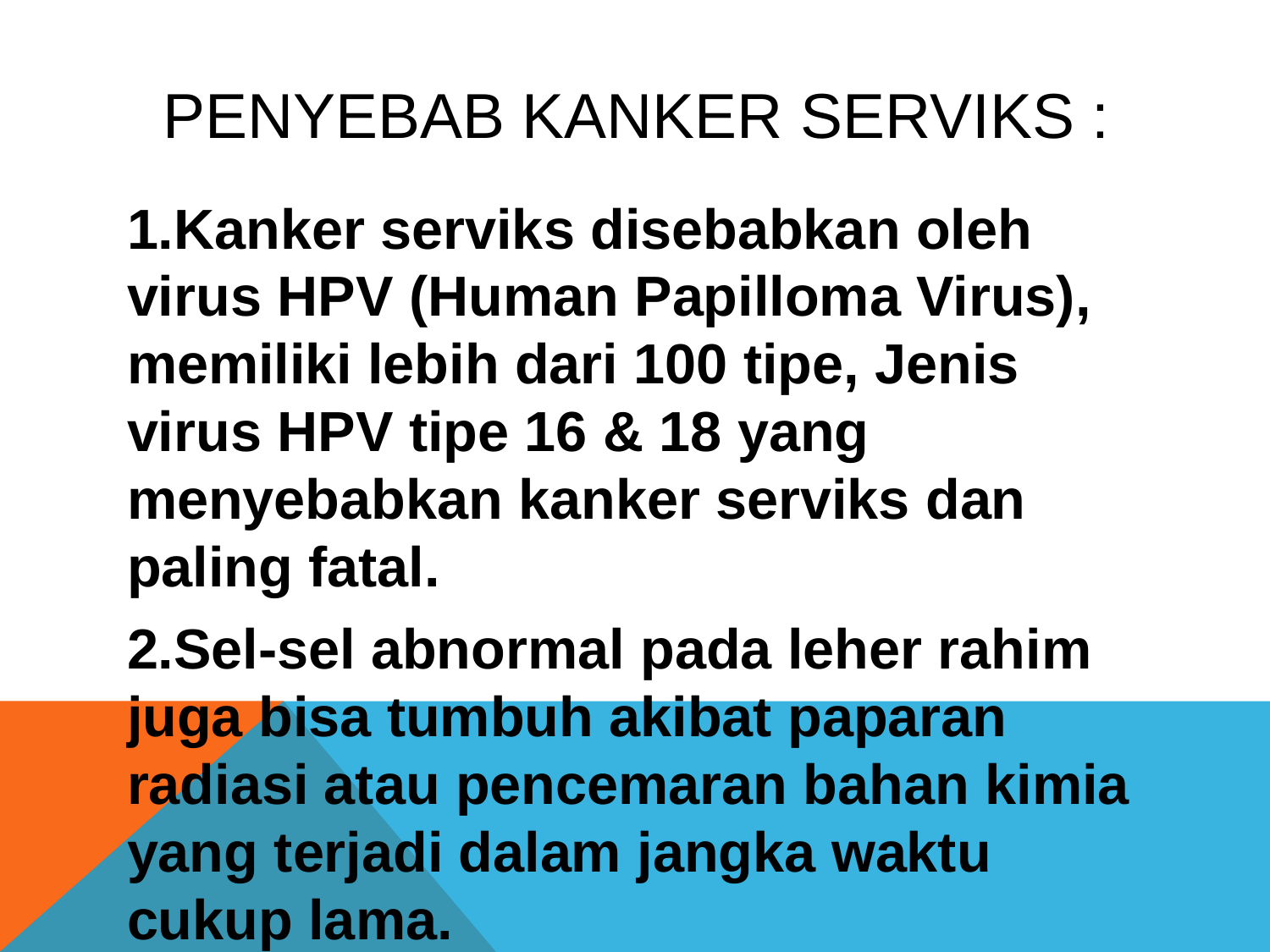

# PENYEBAB KANKER SERVIKS :
1.Kanker serviks disebabkan oleh virus HPV (Human Papilloma Virus), memiliki lebih dari 100 tipe, Jenis virus HPV tipe 16 & 18 yang menyebabkan kanker serviks dan paling fatal.
2.Sel-sel abnormal pada leher rahim juga bisa tumbuh akibat paparan radiasi atau pencemaran bahan kimia yang terjadi dalam jangka waktu cukup lama.